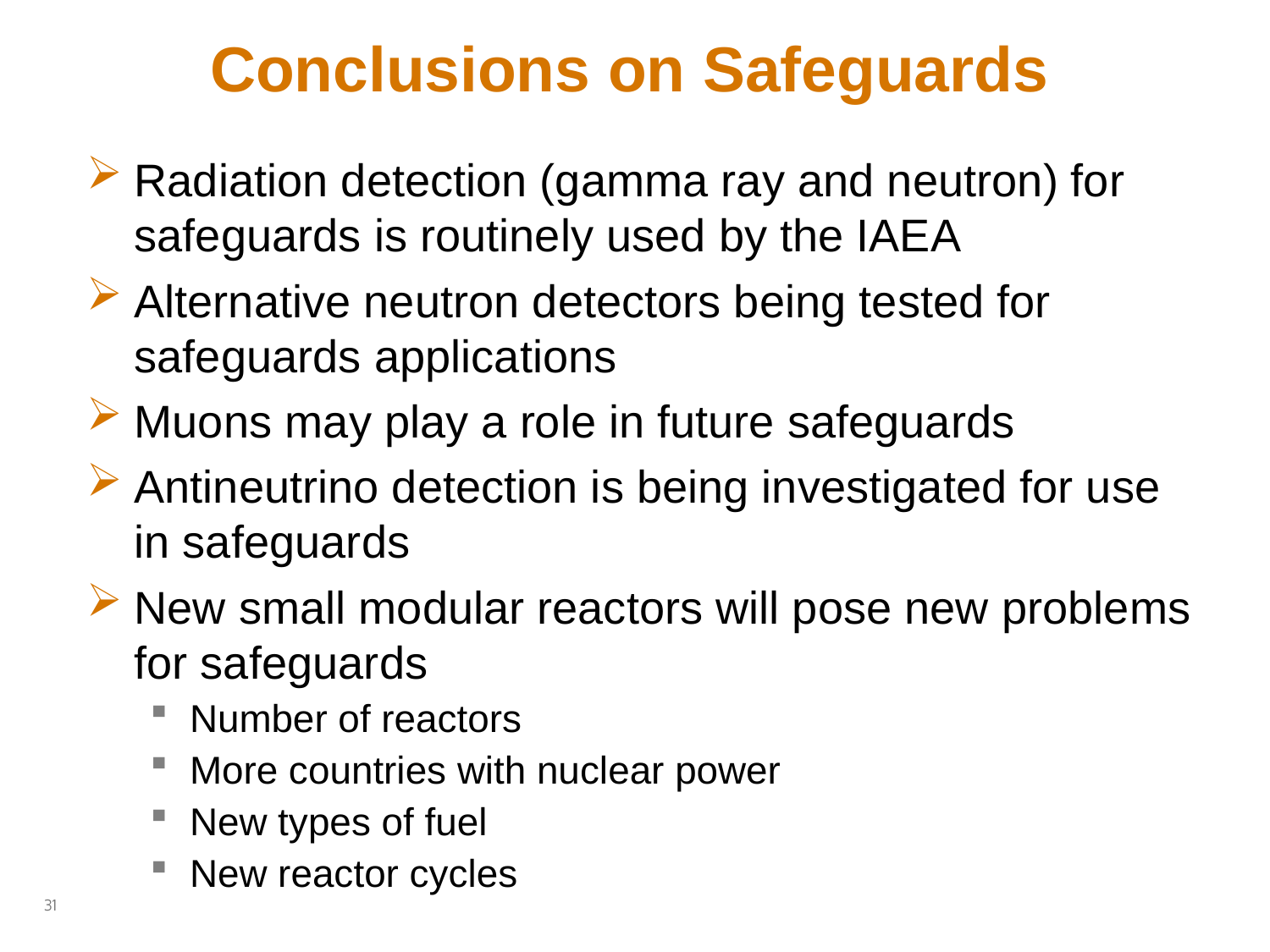

# Conclusions on Safeguards
Radiation detection (gamma ray and neutron) for safeguards is routinely used by the IAEA
Alternative neutron detectors being tested for safeguards applications
Muons may play a role in future safeguards
Antineutrino detection is being investigated for use in safeguards
New small modular reactors will pose new problems for safeguards
Number of reactors
More countries with nuclear power
New types of fuel
New reactor cycles

31